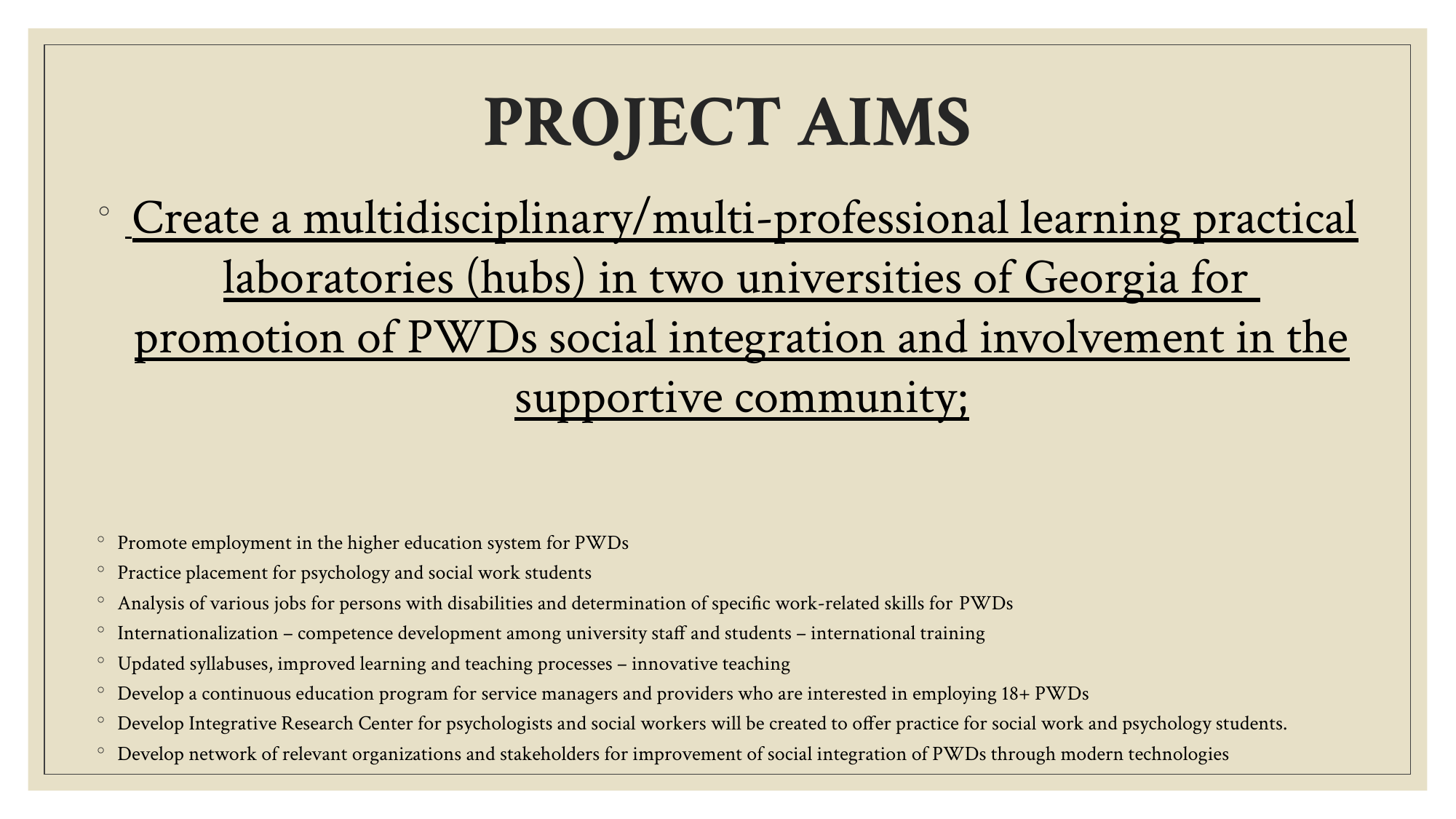

# PROJECT AIMS
 Create a multidisciplinary/multi-professional learning practical laboratories (hubs) in two universities of Georgia for  promotion of PWDs social integration and involvement in the supportive community;

Promote employment in the higher education system for PWDs
Practice placement for psychology and social work students
Analysis of various jobs for persons with disabilities and determination of specific work-related skills for PWDs
Internationalization – competence development among university staff and students – international training
Updated syllabuses, improved learning and teaching processes – innovative teaching
Develop a continuous education program for service managers and providers who are interested in employing 18+ PWDs
Develop Integrative Research Center for psychologists and social workers will be created to offer practice for social work and psychology students.
Develop network of relevant organizations and stakeholders for improvement of social integration of PWDs through modern technologies